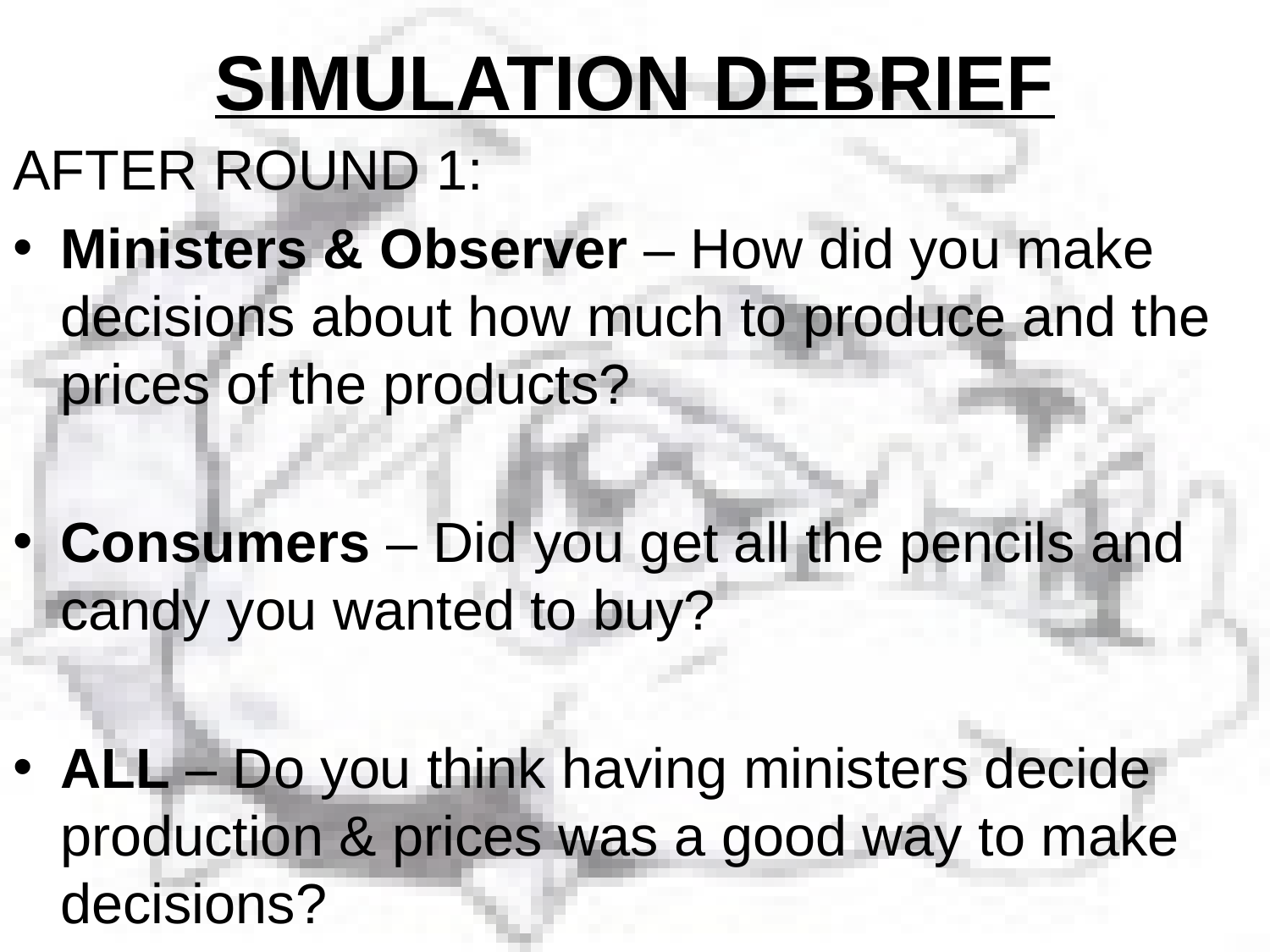

# SIMULATION DEBRIEF
AFTER ROUND 1:
Ministers & Observer – How did you make decisions about how much to produce and the prices of the products?

Consumers – Did you get all the pencils and candy you wanted to buy?

ALL – Do you think having ministers decide production & prices was a good way to make decisions?